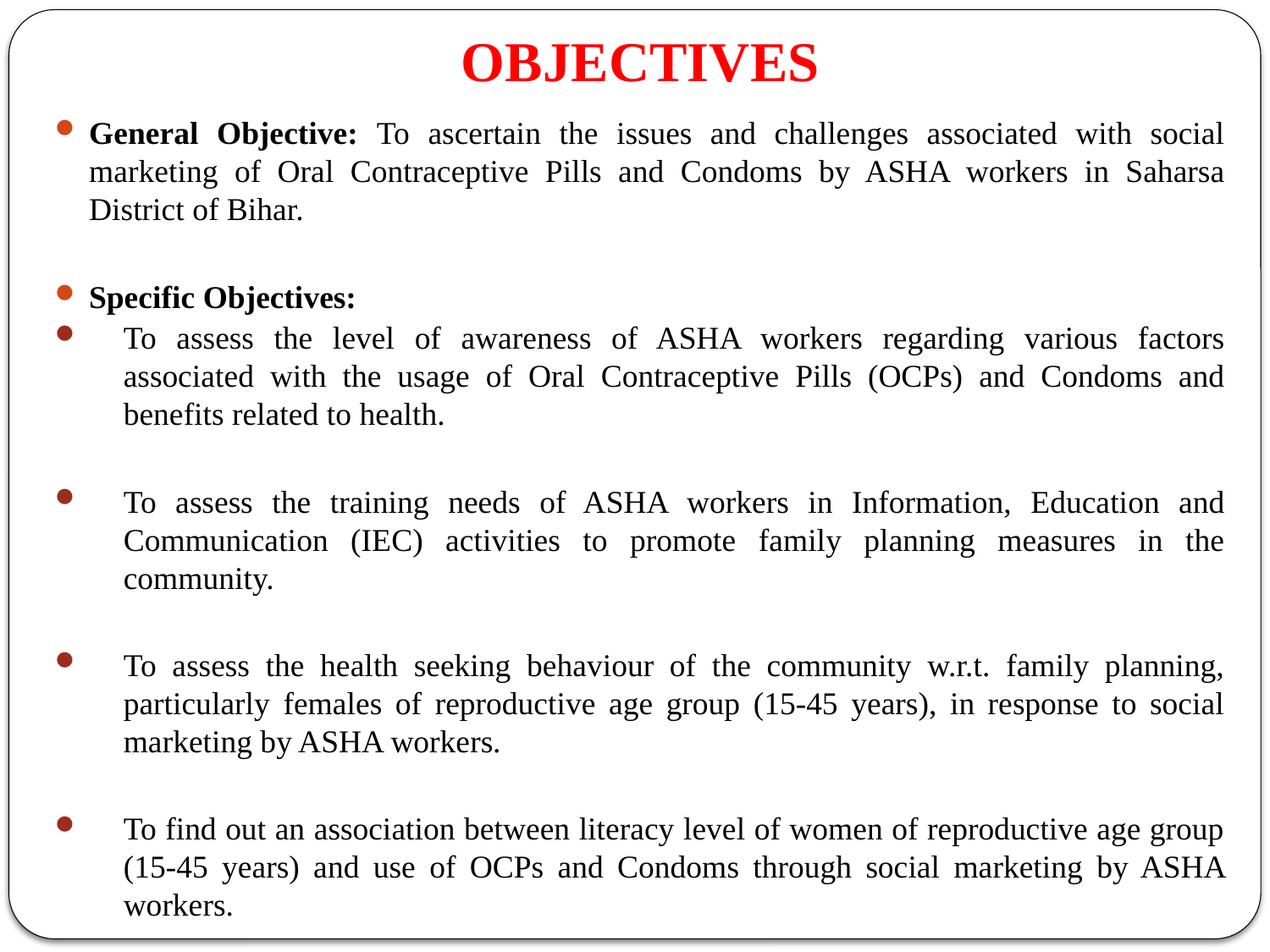

# OBJECTIVES
General Objective: To ascertain the issues and challenges associated with social marketing of Oral Contraceptive Pills and Condoms by ASHA workers in Saharsa District of Bihar.

Specific Objectives:
To assess the level of awareness of ASHA workers regarding various factors associated with the usage of Oral Contraceptive Pills (OCPs) and Condoms and benefits related to health.

To assess the training needs of ASHA workers in Information, Education and Communication (IEC) activities to promote family planning measures in the community.

To assess the health seeking behaviour of the community w.r.t. family planning, particularly females of reproductive age group (15-45 years), in response to social marketing by ASHA workers.

To find out an association between literacy level of women of reproductive age group (15-45 years) and use of OCPs and Condoms through social marketing by ASHA workers.